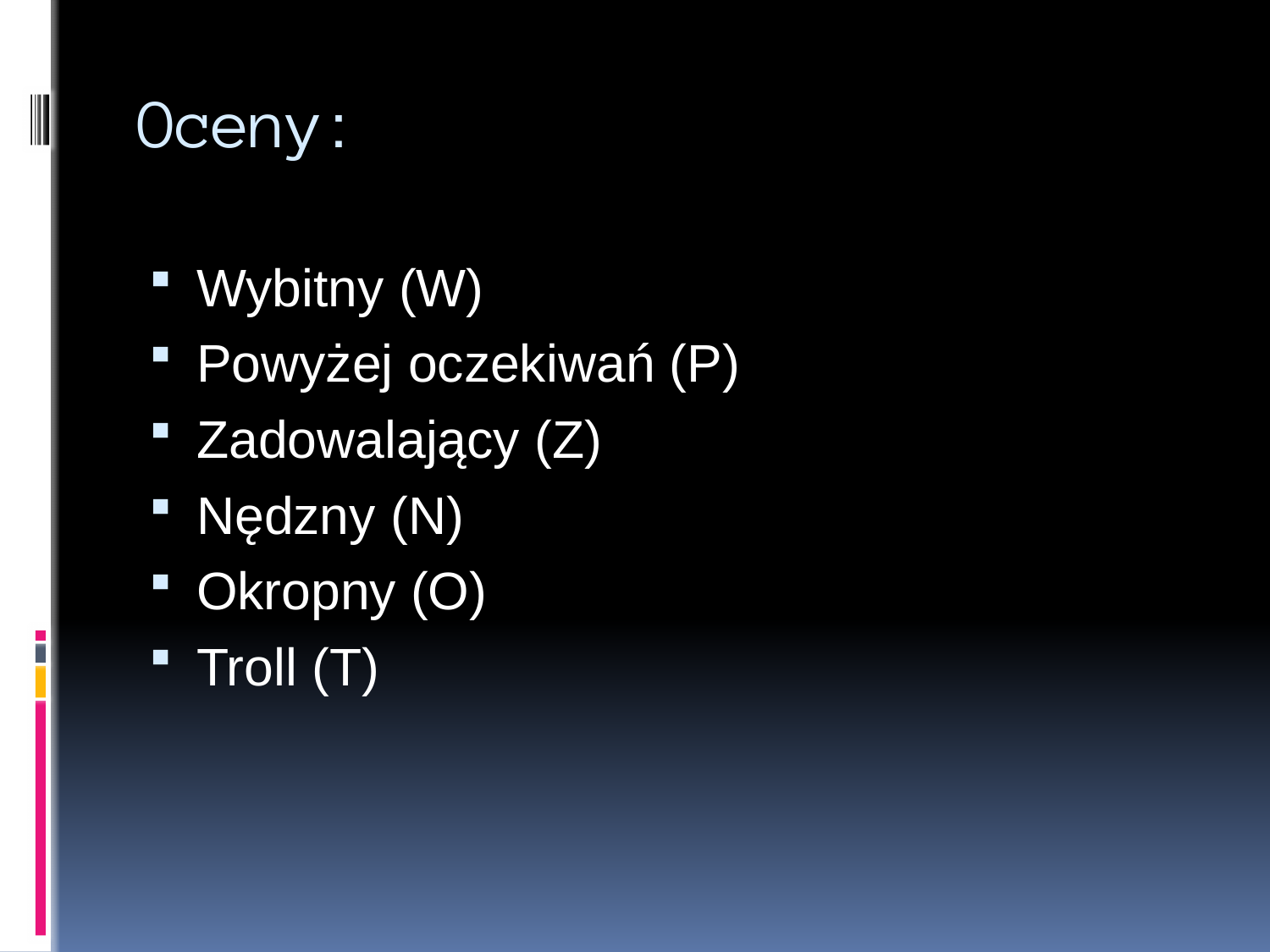

# Oceny:
Wybitny (W)
Powyżej oczekiwań (P)
Zadowalający (Z)
Nędzny (N)
Okropny (O)
Troll (T)